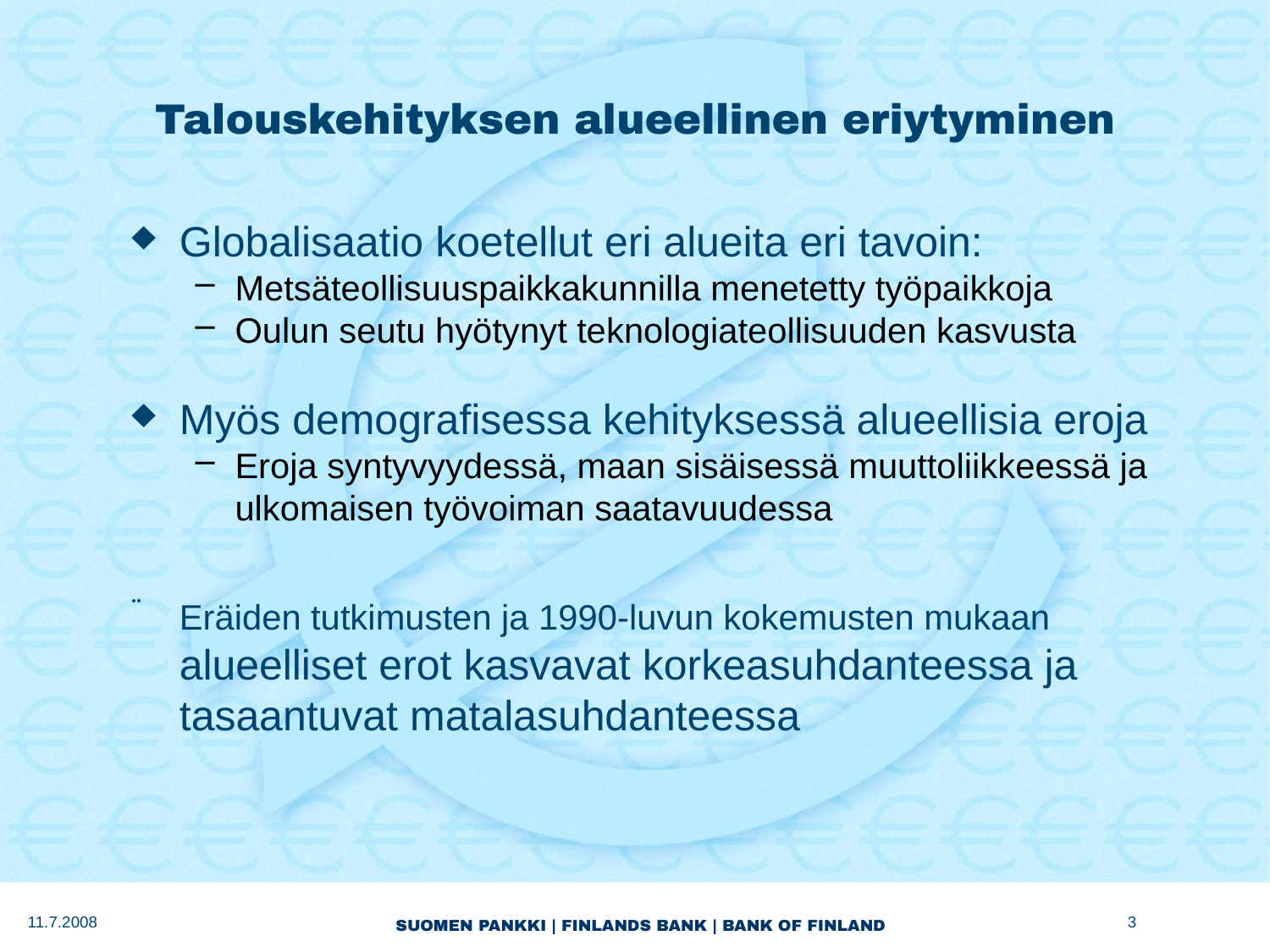

# Talouskehityksen alueellinen eriytyminen
Globalisaatio koetellut eri alueita eri tavoin:
Metsäteollisuuspaikkakunnilla menetetty työpaikkoja
Oulun seutu hyötynyt teknologiateollisuuden kasvusta

Myös demografisessa kehityksessä alueellisia eroja
Eroja syntyvyydessä, maan sisäisessä muuttoliikkeessä ja ulkomaisen työvoiman saatavuudessa

Eräiden tutkimusten ja 1990-luvun kokemusten mukaan
	alueelliset erot kasvavat korkeasuhdanteessa ja tasaantuvat matalasuhdanteessa

11.7.2008

3